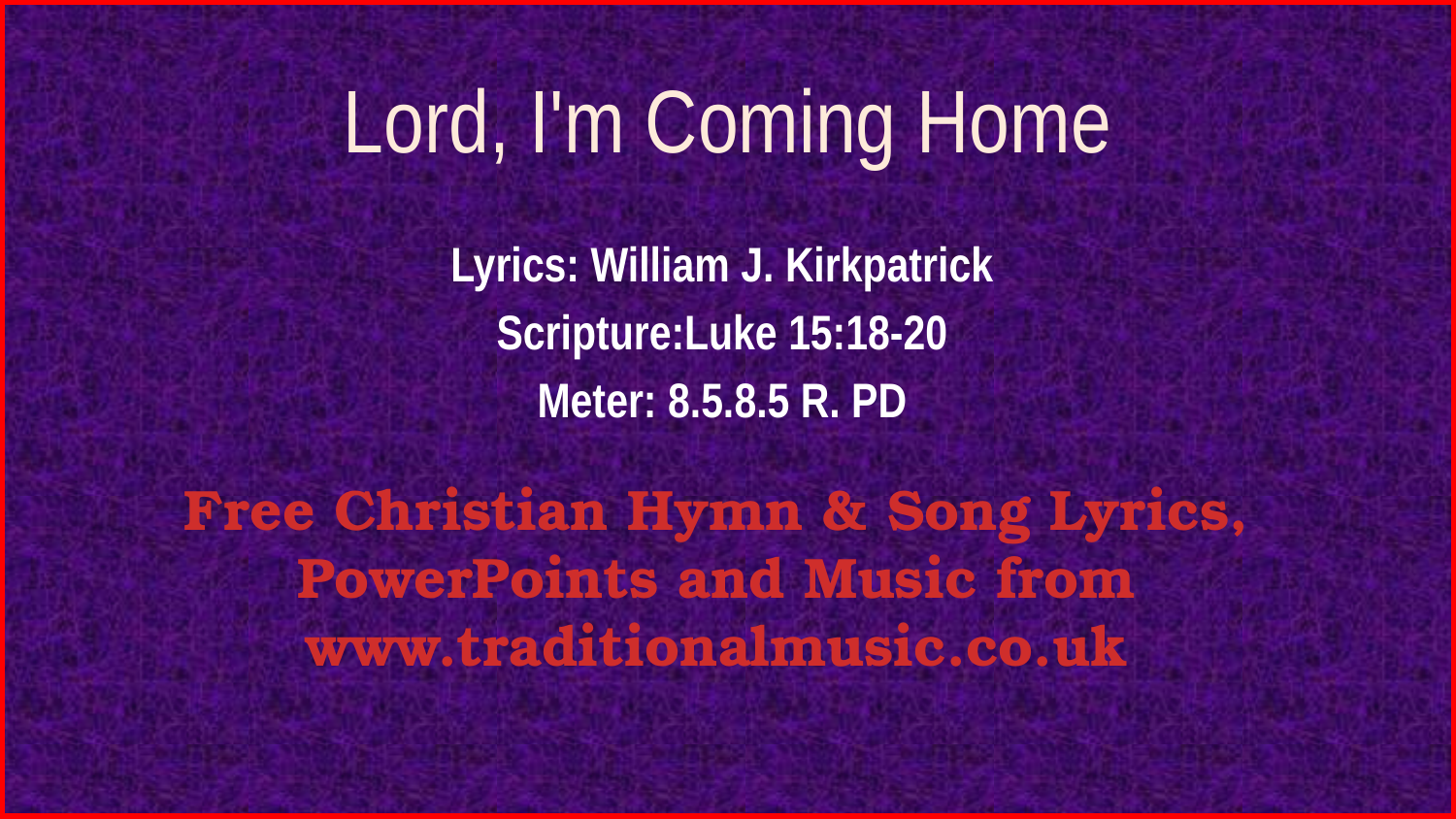

# Lord, I'm Coming Home
Lyrics: William J. Kirkpatrick
Scripture:Luke 15:18-20
Meter: 8.5.8.5 R. PD